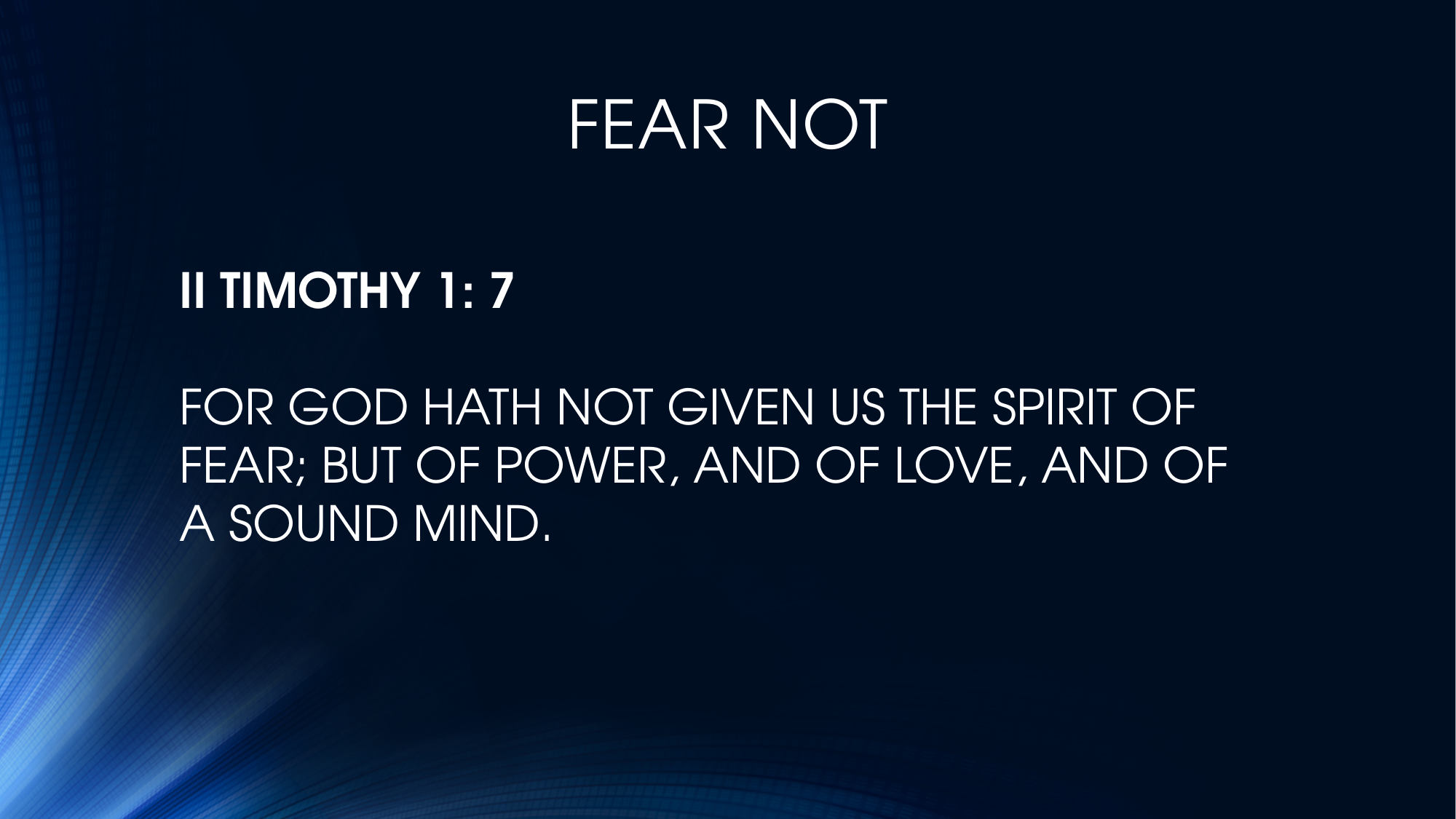

# FEAR NOT
II TIMOTHY 1: 7

FOR GOD HATH NOT GIVEN US THE SPIRIT OF FEAR; BUT OF POWER, AND OF LOVE, AND OF A SOUND MIND.